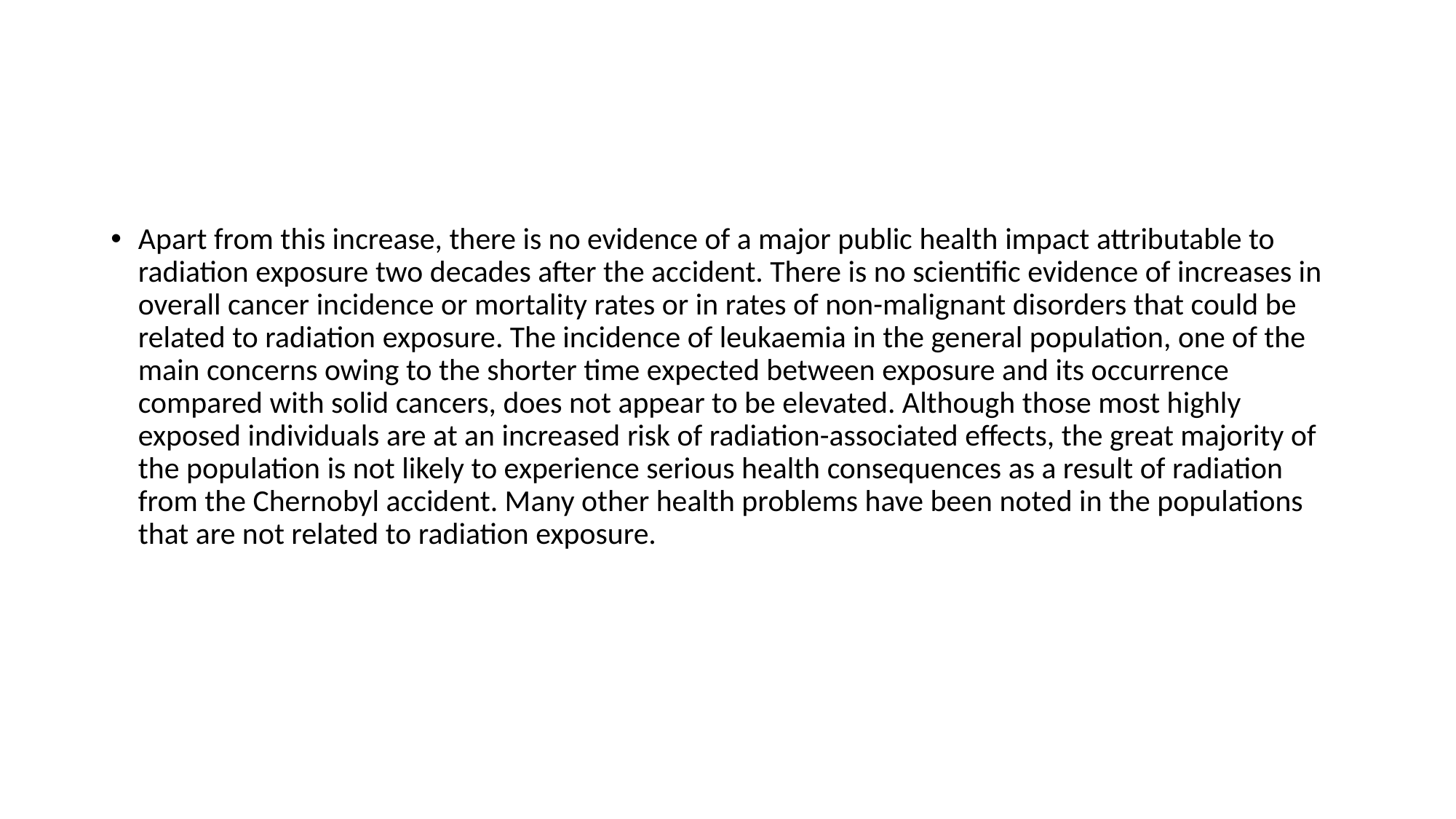

#
Apart from this increase, there is no evidence of a major public health impact attributable to radiation exposure two decades after the accident. There is no scientific evidence of increases in overall cancer incidence or mortality rates or in rates of non-malignant disorders that could be related to radiation exposure. The incidence of leukaemia in the general population, one of the main concerns owing to the shorter time expected between exposure and its occurrence compared with solid cancers, does not appear to be elevated. Although those most highly exposed individuals are at an increased risk of radiation-associated effects, the great majority of the population is not likely to experience serious health consequences as a result of radiation from the Chernobyl accident. Many other health problems have been noted in the populations that are not related to radiation exposure.